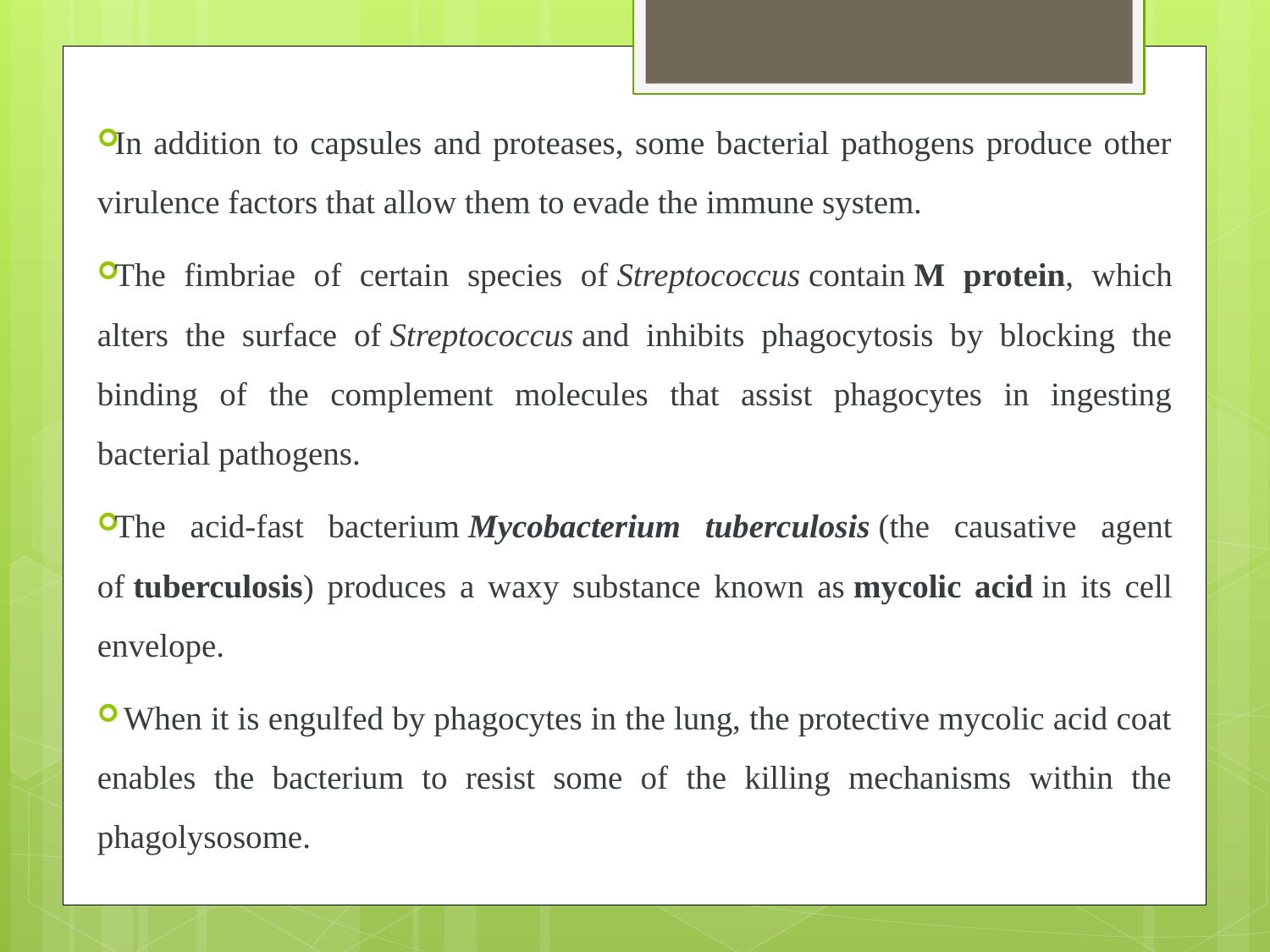

#
In addition to capsules and proteases, some bacterial pathogens produce other virulence factors that allow them to evade the immune system.
The fimbriae of certain species of Streptococcus contain M protein, which alters the surface of Streptococcus and inhibits phagocytosis by blocking the binding of the complement molecules that assist phagocytes in ingesting bacterial pathogens.
The acid-fast bacterium Mycobacterium tuberculosis (the causative agent of tuberculosis) produces a waxy substance known as mycolic acid in its cell envelope.
 When it is engulfed by phagocytes in the lung, the protective mycolic acid coat enables the bacterium to resist some of the killing mechanisms within the phagolysosome.